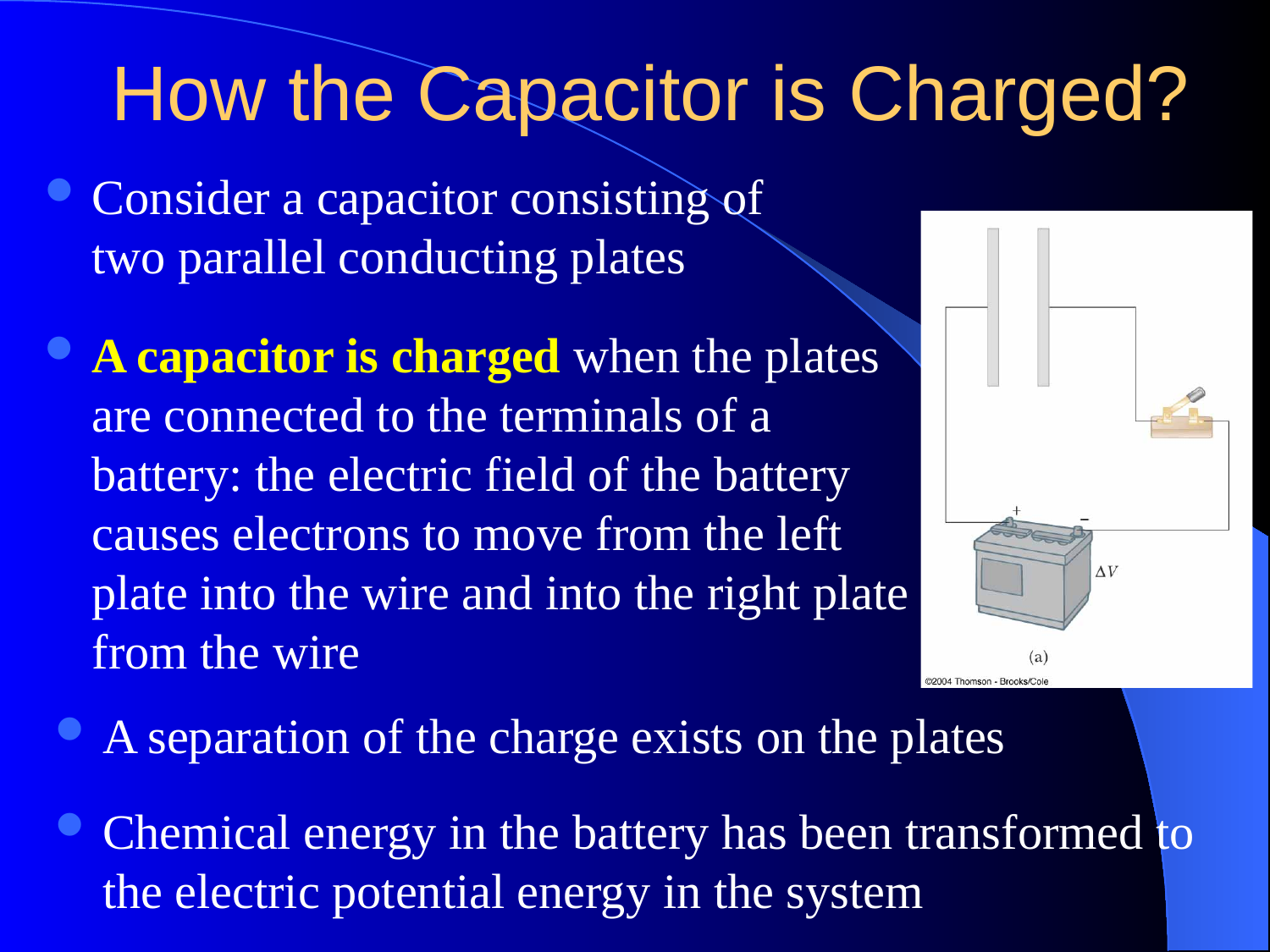

# How the Capacitor is Charged?
Consider a capacitor consisting of two parallel conducting plates

A capacitor is charged when the plates are connected to the terminals of a battery: the electric field of the battery causes electrons to move from the left plate into the wire and into the right plate from the wire
A separation of the charge exists on the plates
Chemical energy in the battery has been transformed to the electric potential energy in the system